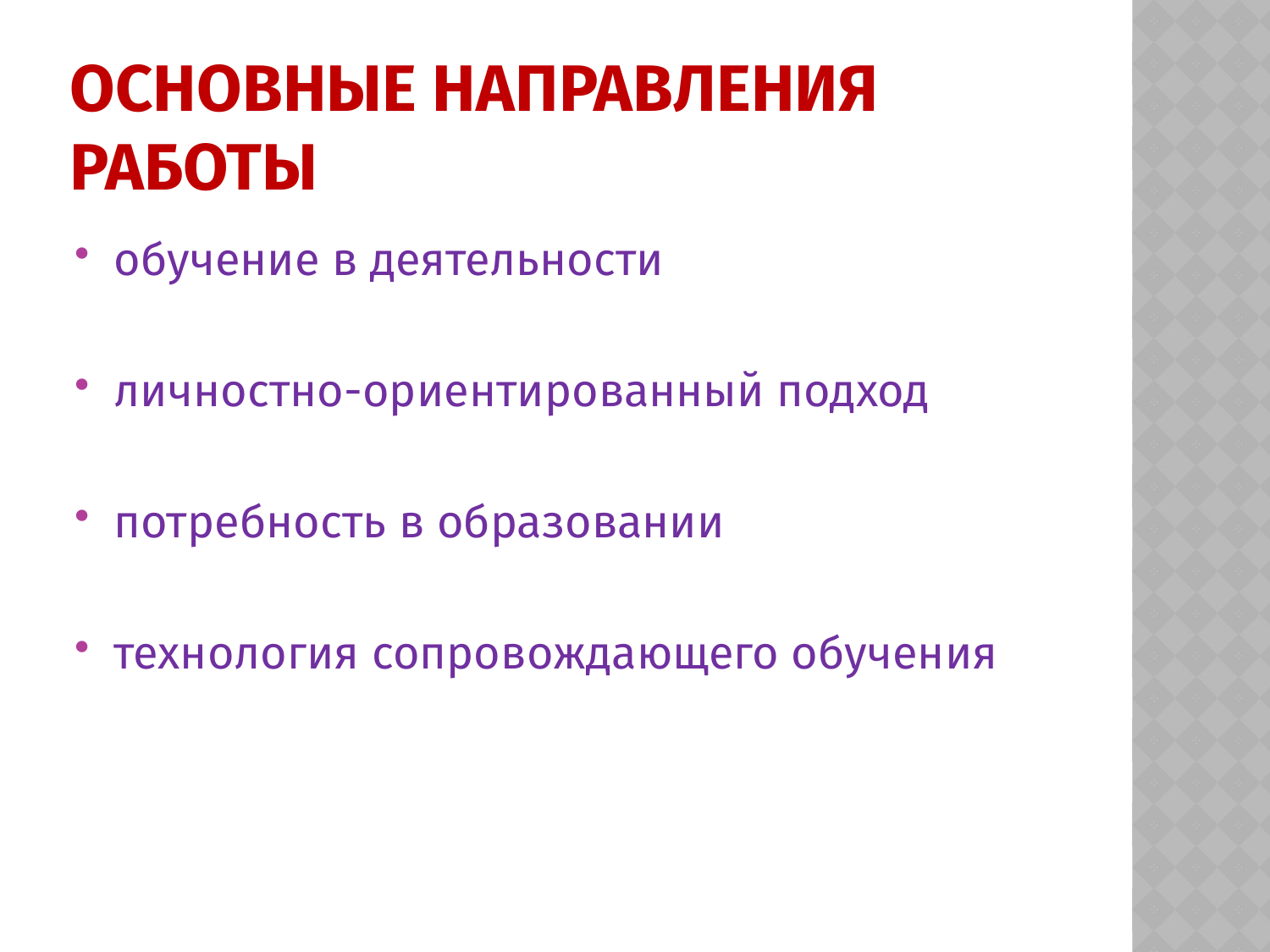

# Основные направления работы
обучение в деятельности

личностно-ориентированный подход

потребность в образовании

технология сопровождающего обучения